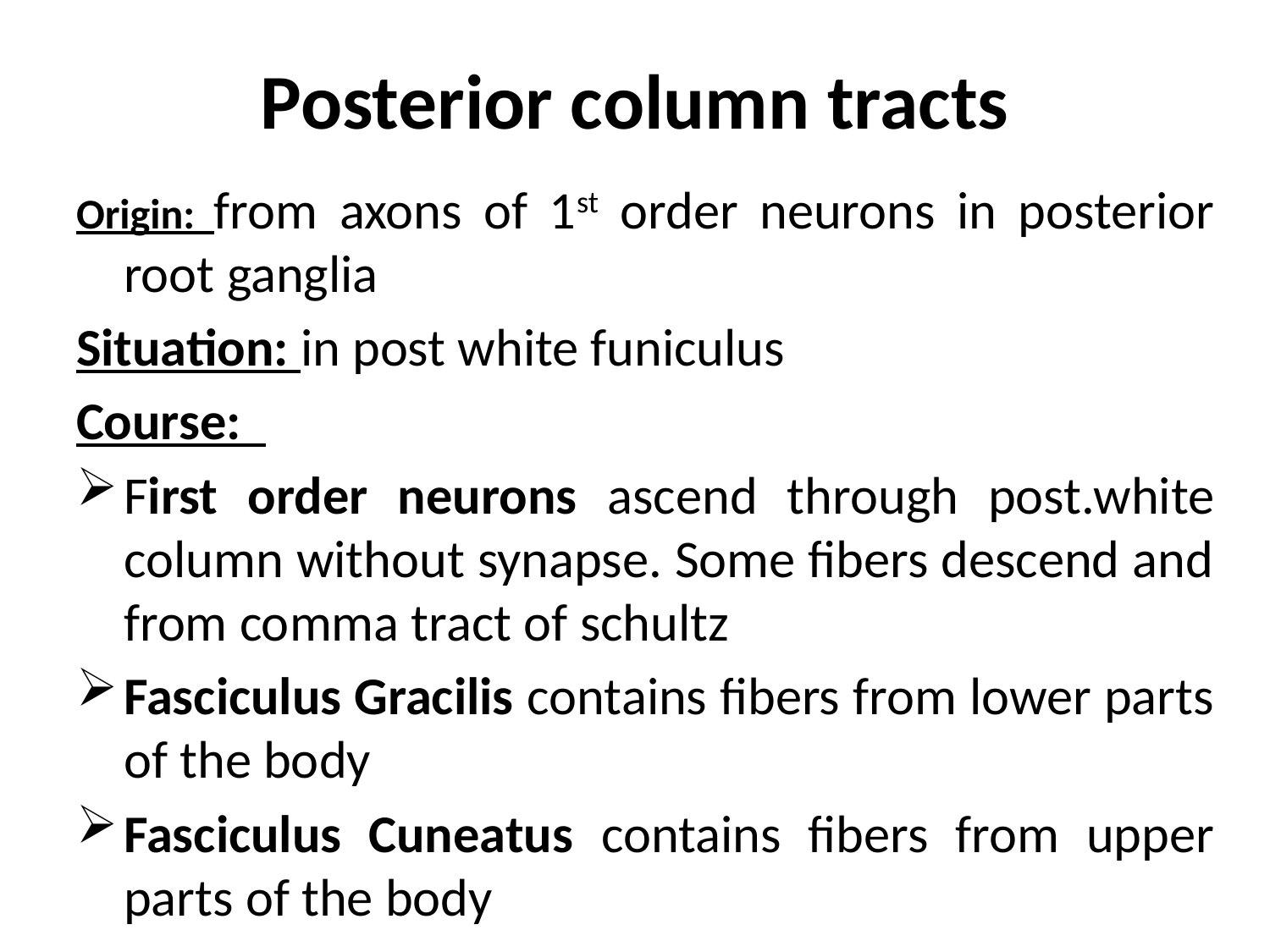

# Posterior column tracts
Origin: from axons of 1st order neurons in posterior root ganglia
Situation: in post white funiculus
Course:
First order neurons ascend through post.white column without synapse. Some fibers descend and from comma tract of schultz
Fasciculus Gracilis contains fibers from lower parts of the body
Fasciculus Cuneatus contains fibers from upper parts of the body